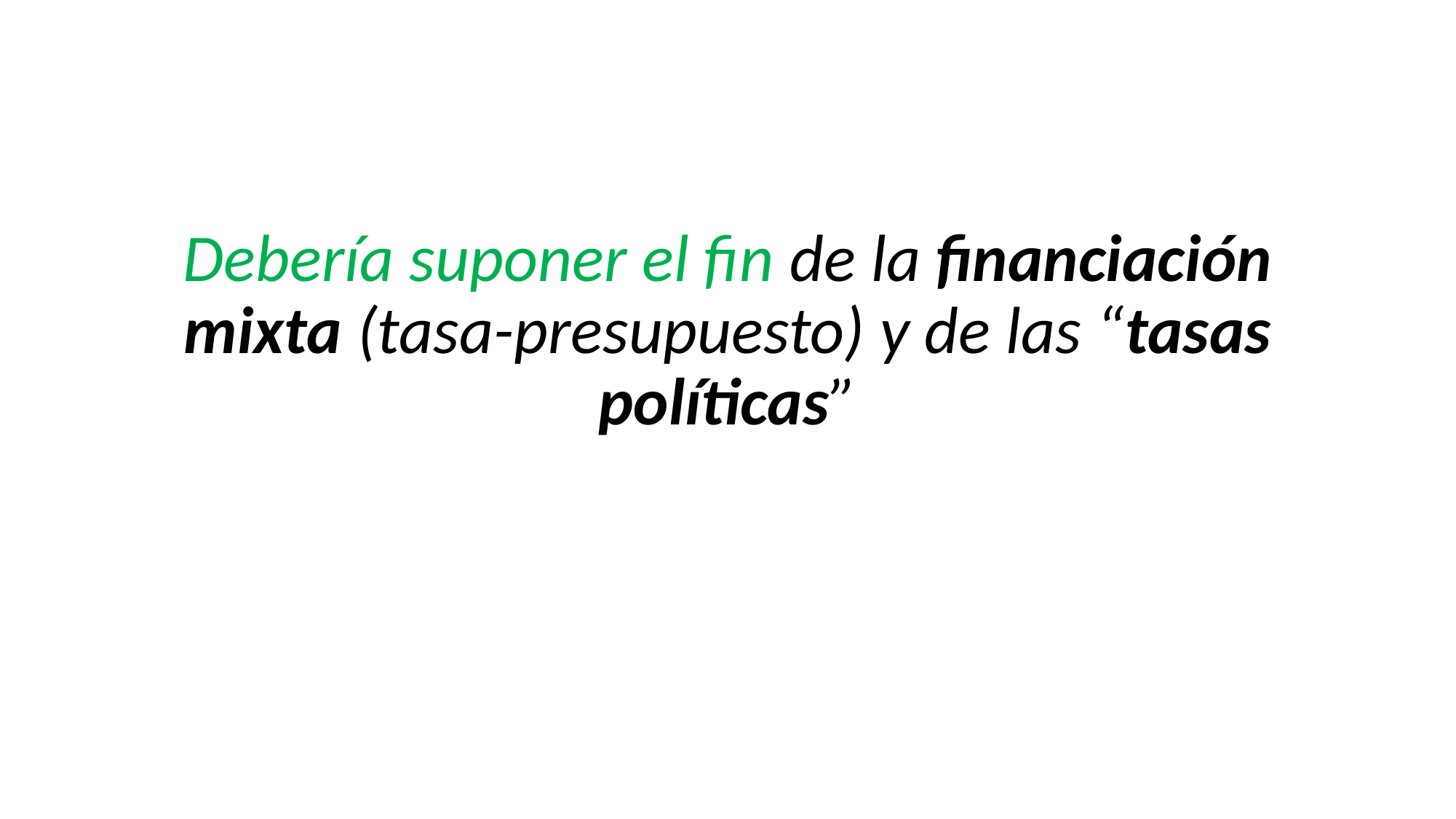

Debería suponer el fin de la financiación mixta (tasa-presupuesto) y de las “tasas políticas”